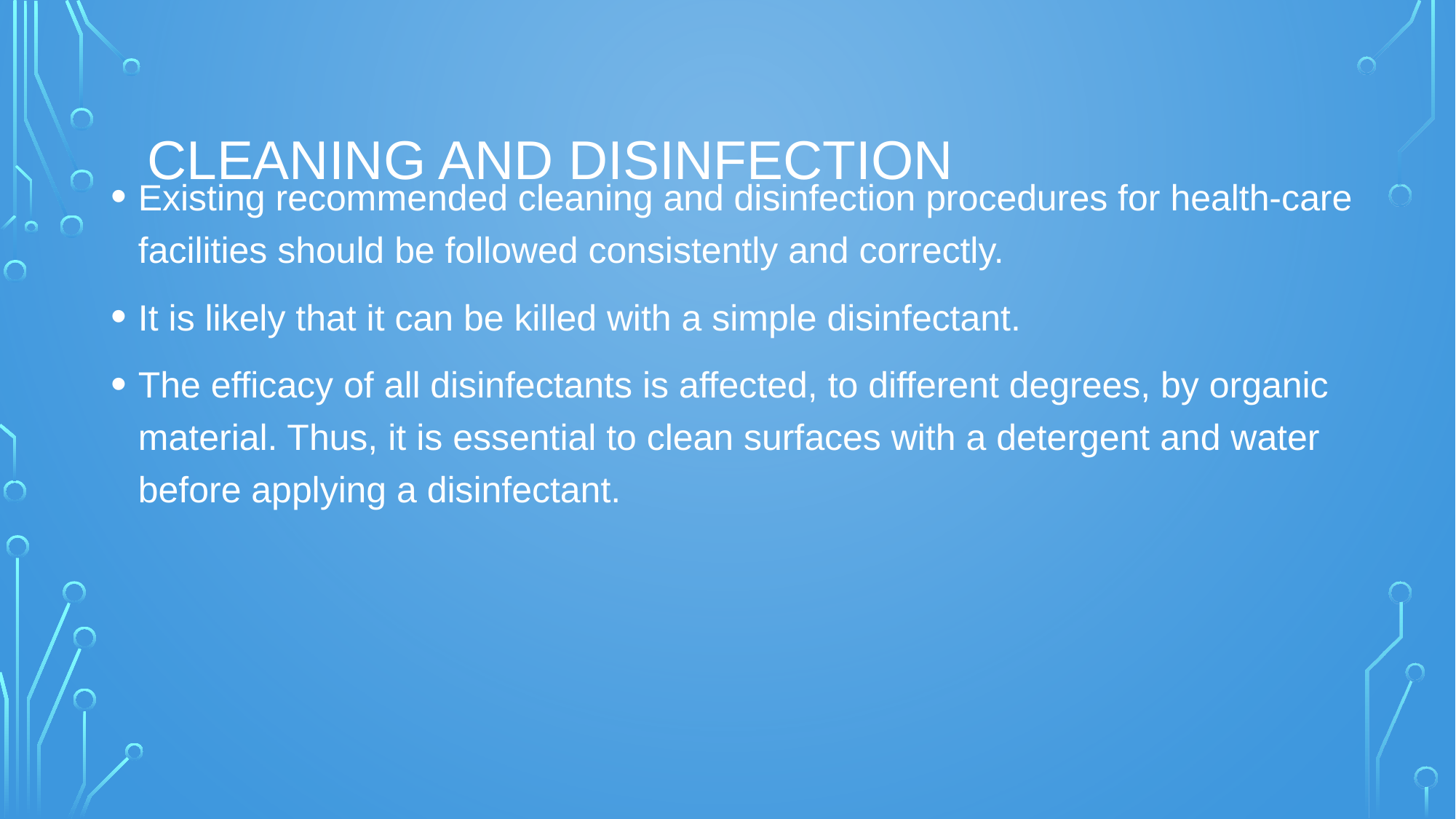

# Cleaning and Disinfection
Existing recommended cleaning and disinfection procedures for health-care facilities should be followed consistently and correctly.
It is likely that it can be killed with a simple disinfectant.
The efficacy of all disinfectants is affected, to different degrees, by organic material. Thus, it is essential to clean surfaces with a detergent and water before applying a disinfectant.